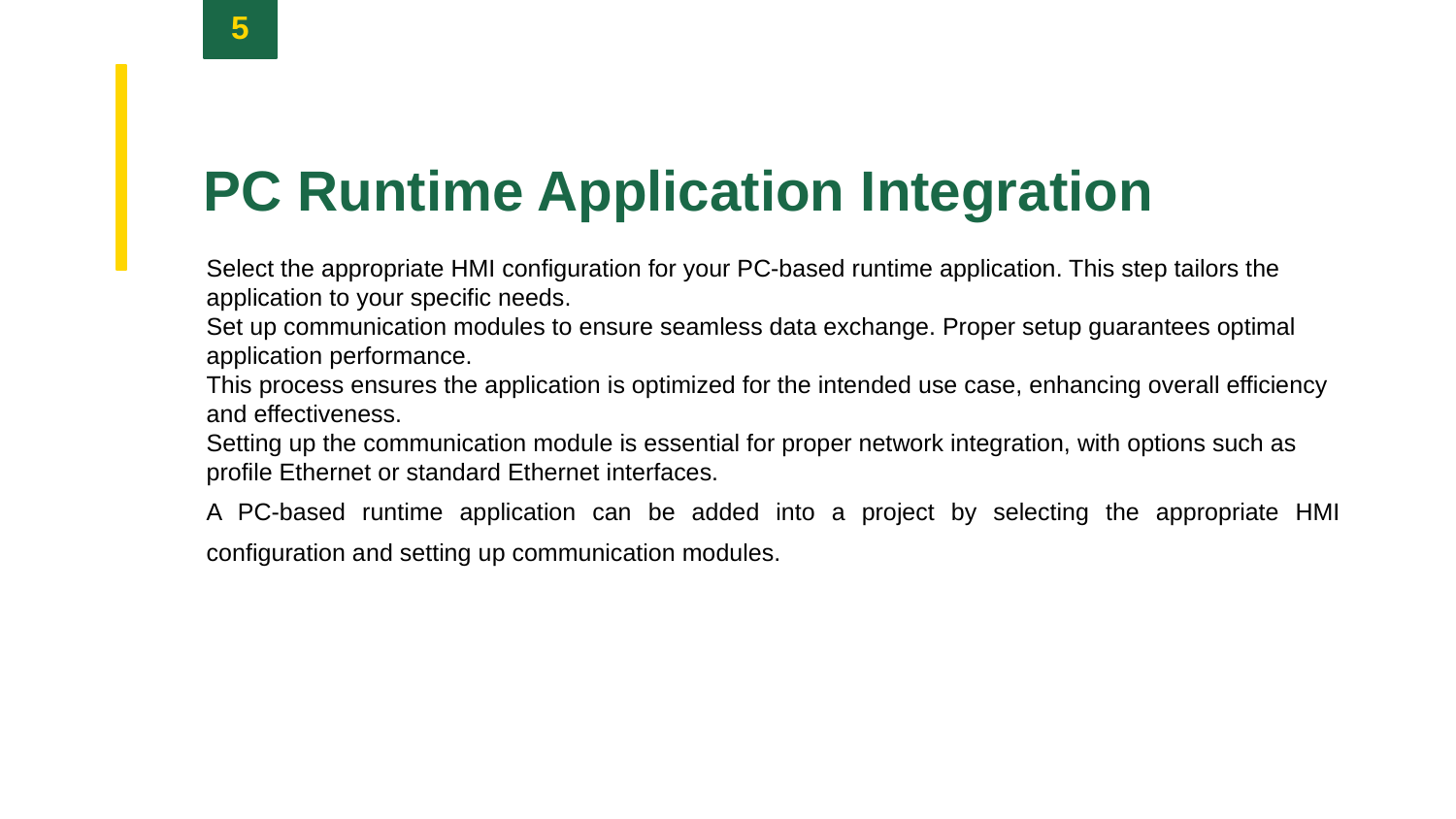

5

PC Runtime Application Integration
Select the appropriate HMI configuration for your PC-based runtime application. This step tailors the application to your specific needs.
Set up communication modules to ensure seamless data exchange. Proper setup guarantees optimal application performance.
This process ensures the application is optimized for the intended use case, enhancing overall efficiency and effectiveness.
Setting up the communication module is essential for proper network integration, with options such as profile Ethernet or standard Ethernet interfaces.
A PC-based runtime application can be added into a project by selecting the appropriate HMI configuration and setting up communication modules.